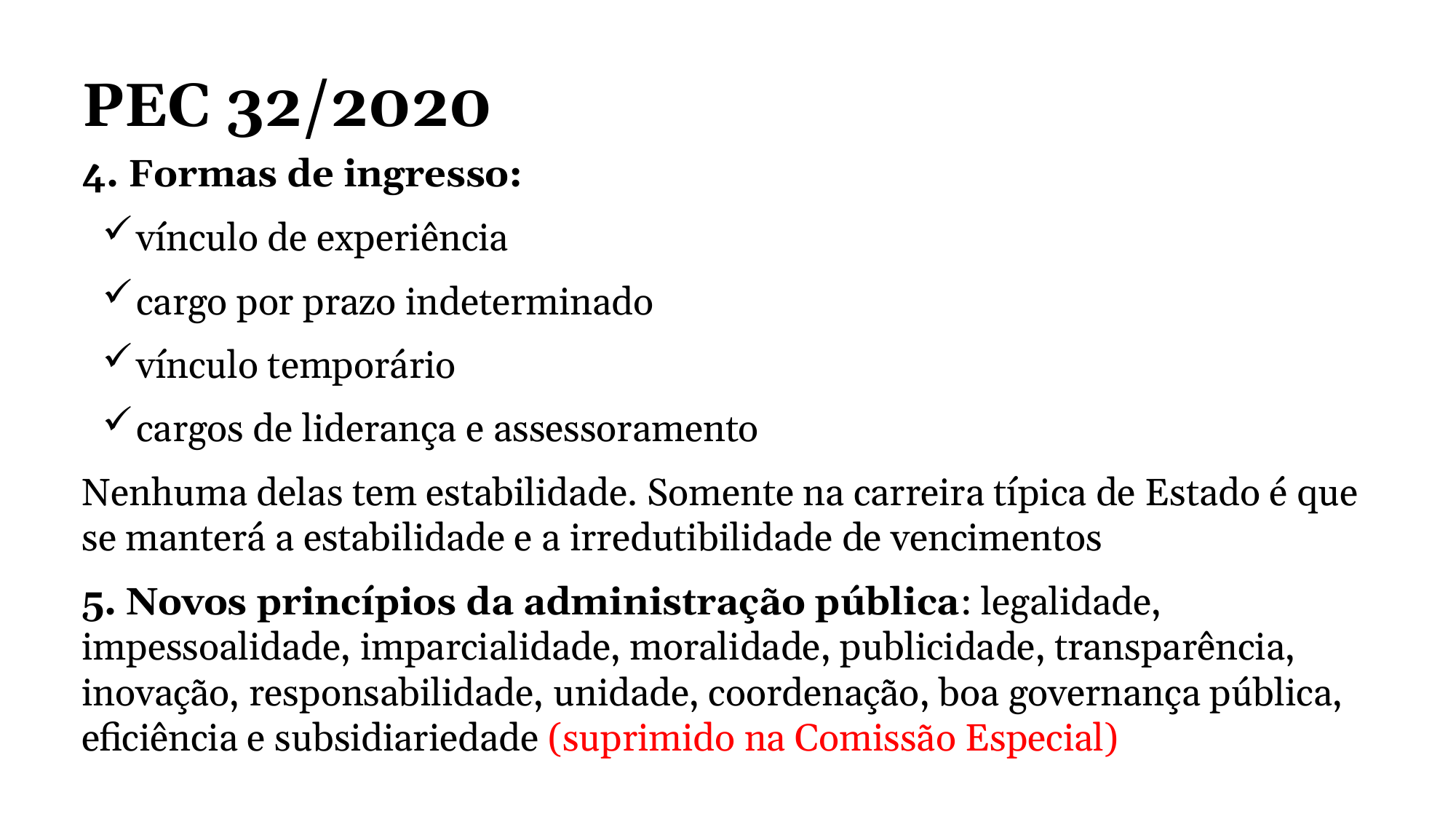

PEC 32/2020
4. Formas de ingresso:
vínculo de experiência
cargo por prazo indeterminado
vínculo temporário
cargos de liderança e assessoramento
Nenhuma delas tem estabilidade. Somente na carreira típica de Estado é que se manterá a estabilidade e a irredutibilidade de vencimentos
5. Novos princípios da administração pública: legalidade, impessoalidade, imparcialidade, moralidade, publicidade, transparência, inovação, responsabilidade, unidade, coordenação, boa governança pública, eficiência e subsidiariedade (suprimido na Comissão Especial)